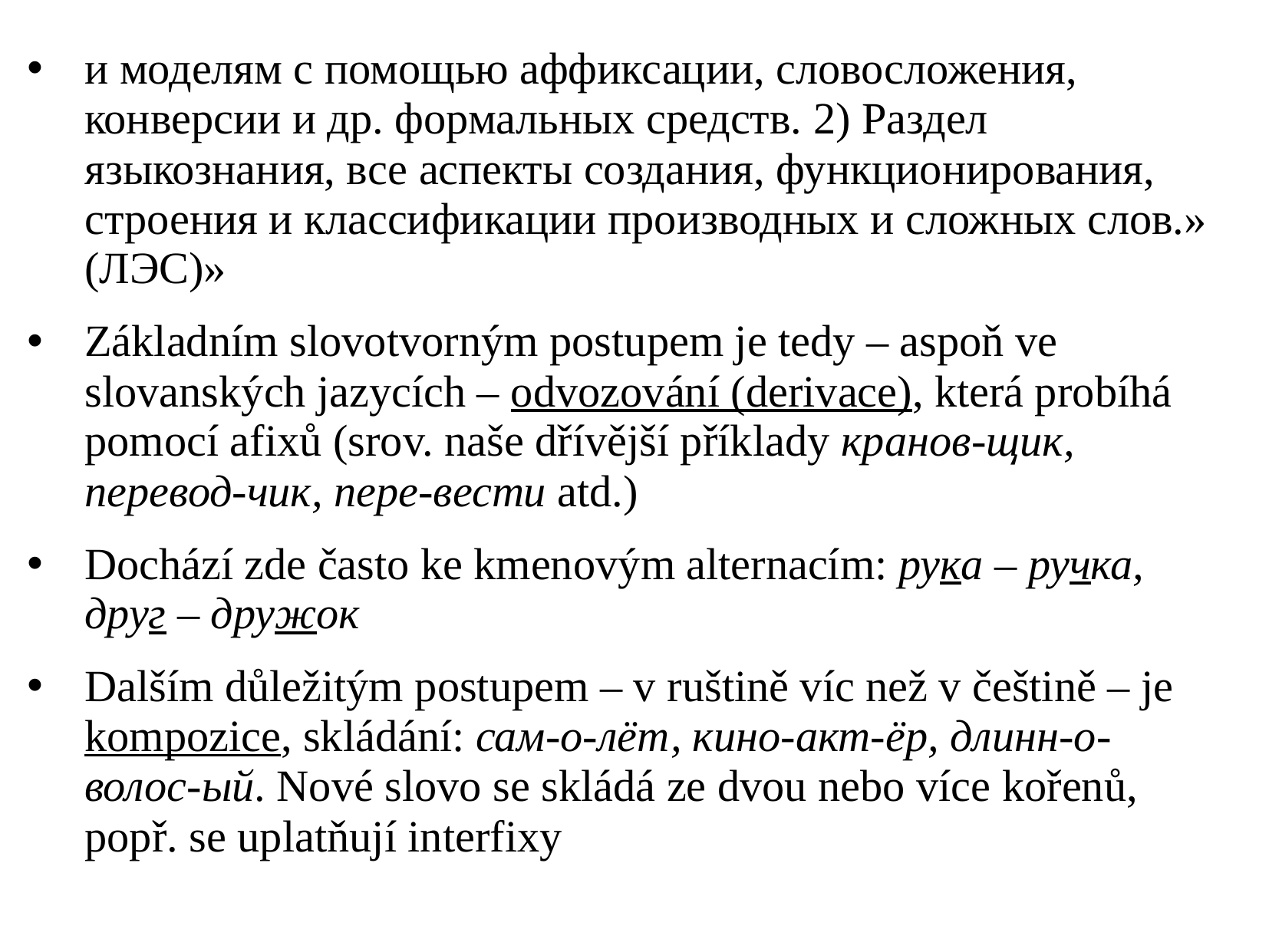

и моделям с помощью аффиксации, словосложения, конверсии и др. формальных средств. 2) Раздел языкознания, все аспекты создания, функционирования, строения и классификации производных и сложных слов.» (ЛЭС)»
Základním slovotvorným postupem je tedy – aspoň ve slovanských jazycích – odvozování (derivace), která probíhá pomocí afixů (srov. naše dřívější příklady кранов-щик, перевод-чик, пере-вести atd.)
Dochází zde často ke kmenovým alternacím: рука – ручка, друг – дружок
Dalším důležitým postupem – v ruštině víc než v češtině – je kompozice, skládání: сам-о-лёт, кино-акт-ёр, длинн-о-
волос-ый. Nové slovo se skládá ze dvou nebo více kořenů, popř. se uplatňují interfixy